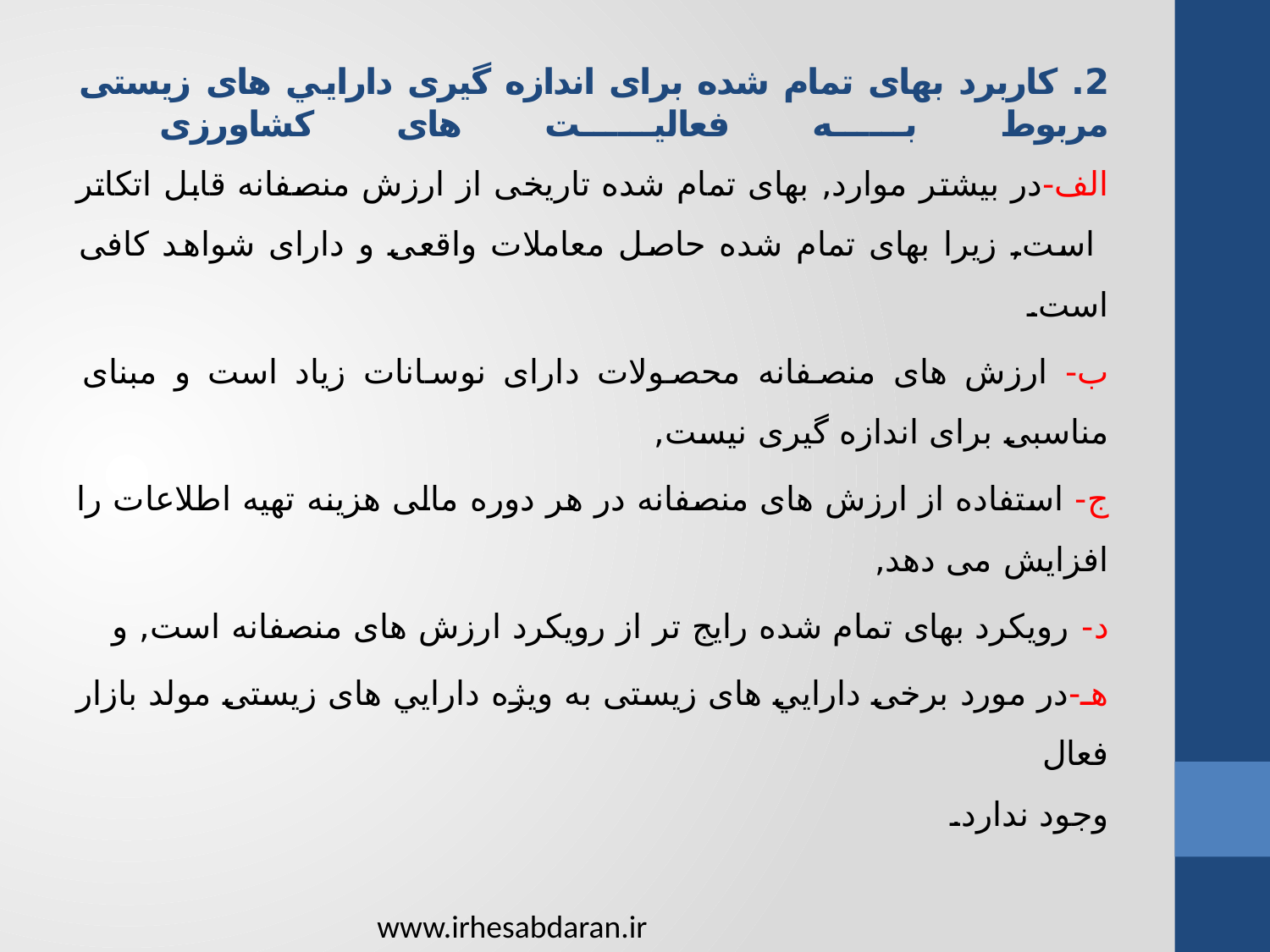

# 2. کاربرد بهای تمام شده برای اندازه گيری دارايي های زيستی مربوط به فعاليت های کشاورزی
الف-در بيشتر موارد, بهای تمام شده تاريخی از ارزش منصفانه قابل اتکاتر
 است, زيرا بهای تمام شده حاصل معاملات واقعی و دارای شواهد کافی است.
ب- ارزش های منصفانه محصولات دارای نوسانات زياد است و مبنای مناسبی برای اندازه گيری نيست,
ج- استفاده از ارزش های منصفانه در هر دوره مالی هزينه تهيه اطلاعات را افزايش می دهد,
د- رويکرد بهای تمام شده رايج تر از رويکرد ارزش های منصفانه است, و
هـ-در مورد برخی دارايي های زيستی به ويژه دارايي های زيستی مولد بازار فعال
وجود ندارد.

www.irhesabdaran.ir